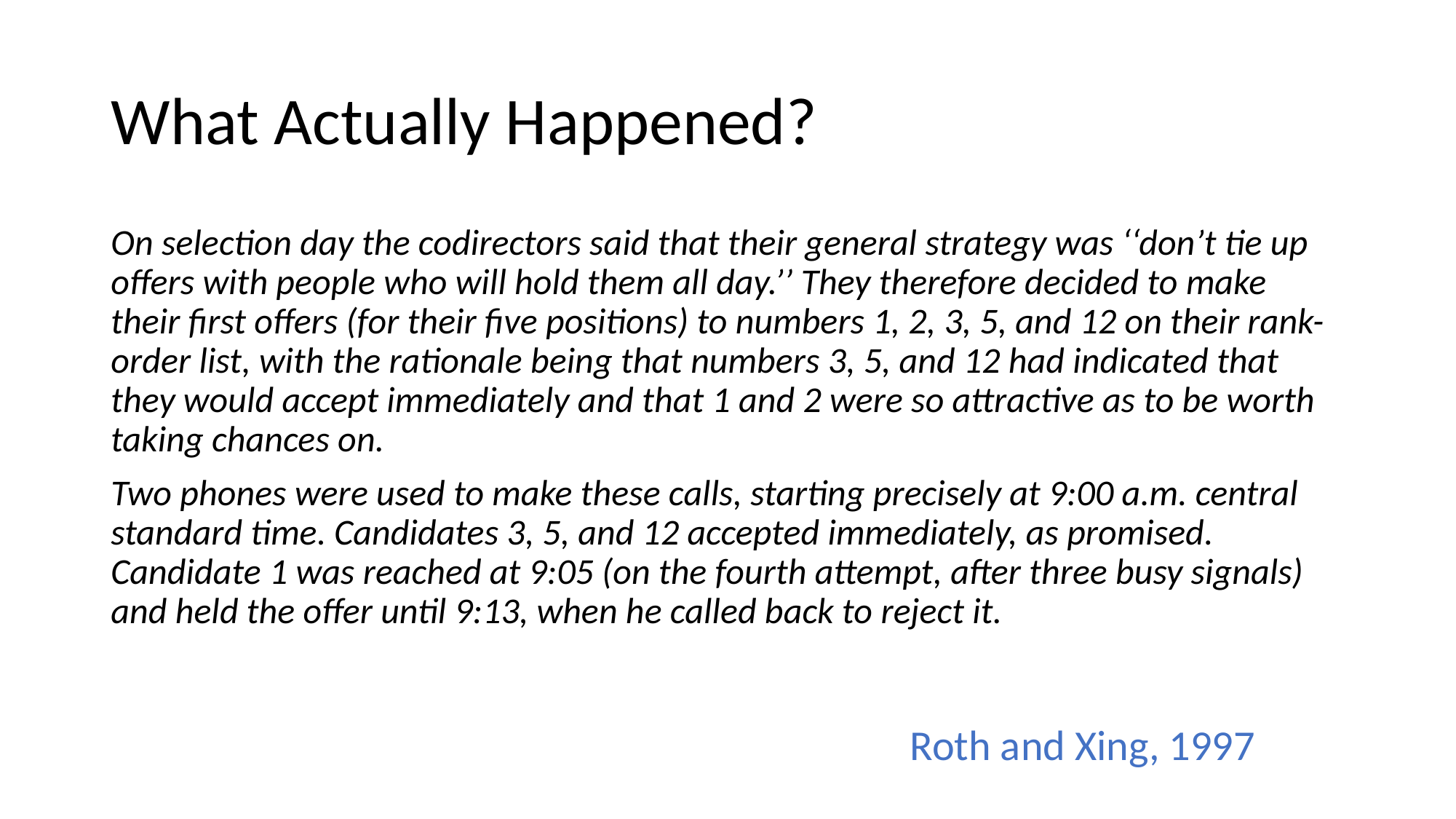

# What Actually Happened?
On selection day the codirectors said that their general strategy was ‘‘don’t tie up offers with people who will hold them all day.’’ They therefore decided to make their first offers (for their five positions) to numbers 1, 2, 3, 5, and 12 on their rank-order list, with the rationale being that numbers 3, 5, and 12 had indicated that they would accept immediately and that 1 and 2 were so attractive as to be worth taking chances on.
Two phones were used to make these calls, starting precisely at 9:00 a.m. central standard time. Candidates 3, 5, and 12 accepted immediately, as promised. Candidate 1 was reached at 9:05 (on the fourth attempt, after three busy signals) and held the offer until 9:13, when he called back to reject it.

Roth and Xing, 1997